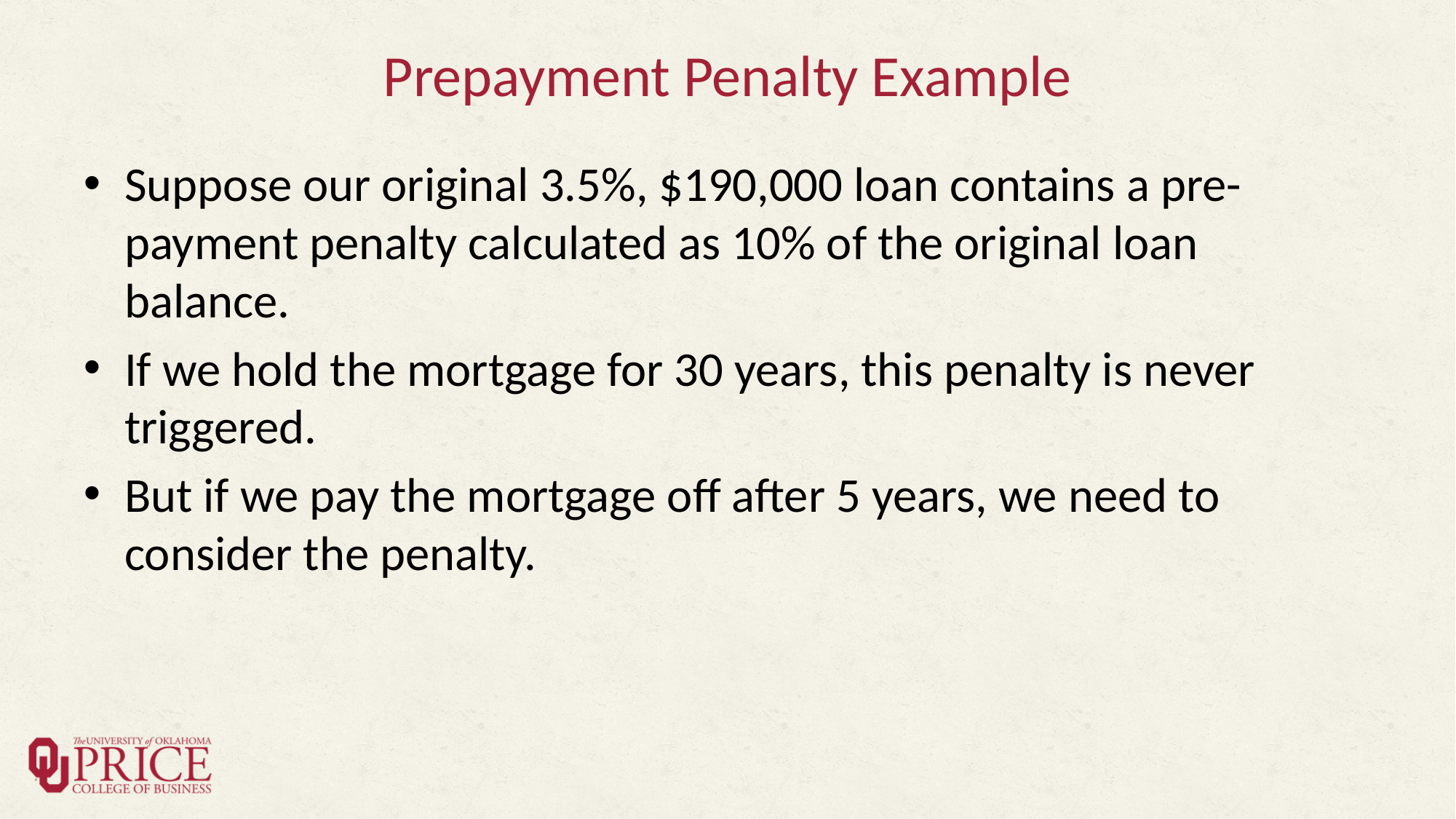

# Prepayment Penalty Example
Suppose our original 3.5%, $190,000 loan contains a pre-payment penalty calculated as 10% of the original loan balance.
If we hold the mortgage for 30 years, this penalty is never triggered.
But if we pay the mortgage off after 5 years, we need to consider the penalty.